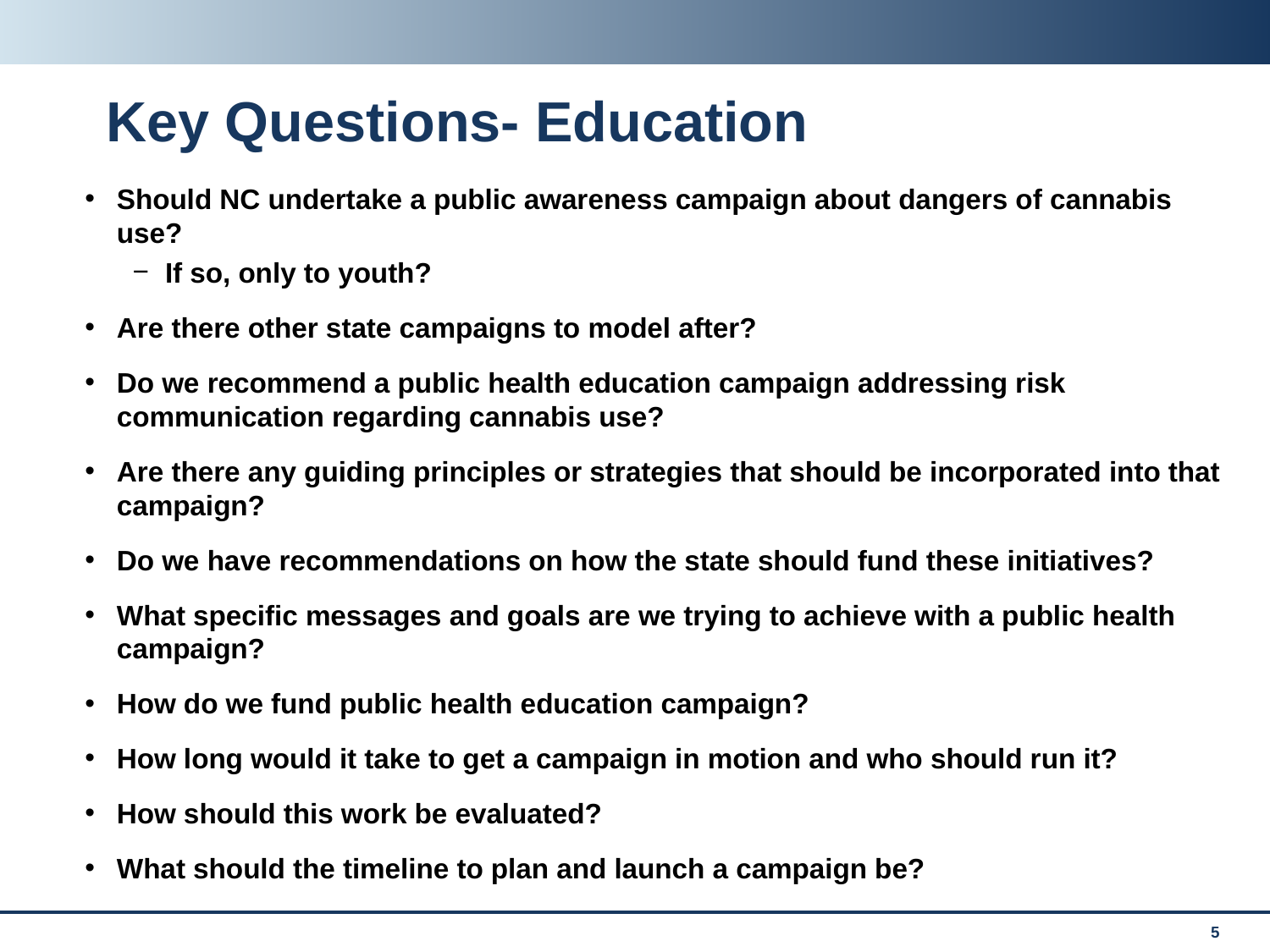

# Key Questions- Education
Should NC undertake a public awareness campaign about dangers of cannabis use?
If so, only to youth?
Are there other state campaigns to model after?
Do we recommend a public health education campaign addressing risk communication regarding cannabis use?
Are there any guiding principles or strategies that should be incorporated into that campaign?
Do we have recommendations on how the state should fund these initiatives?
What specific messages and goals are we trying to achieve with a public health campaign?
How do we fund public health education campaign?
How long would it take to get a campaign in motion and who should run it?
How should this work be evaluated?
What should the timeline to plan and launch a campaign be?